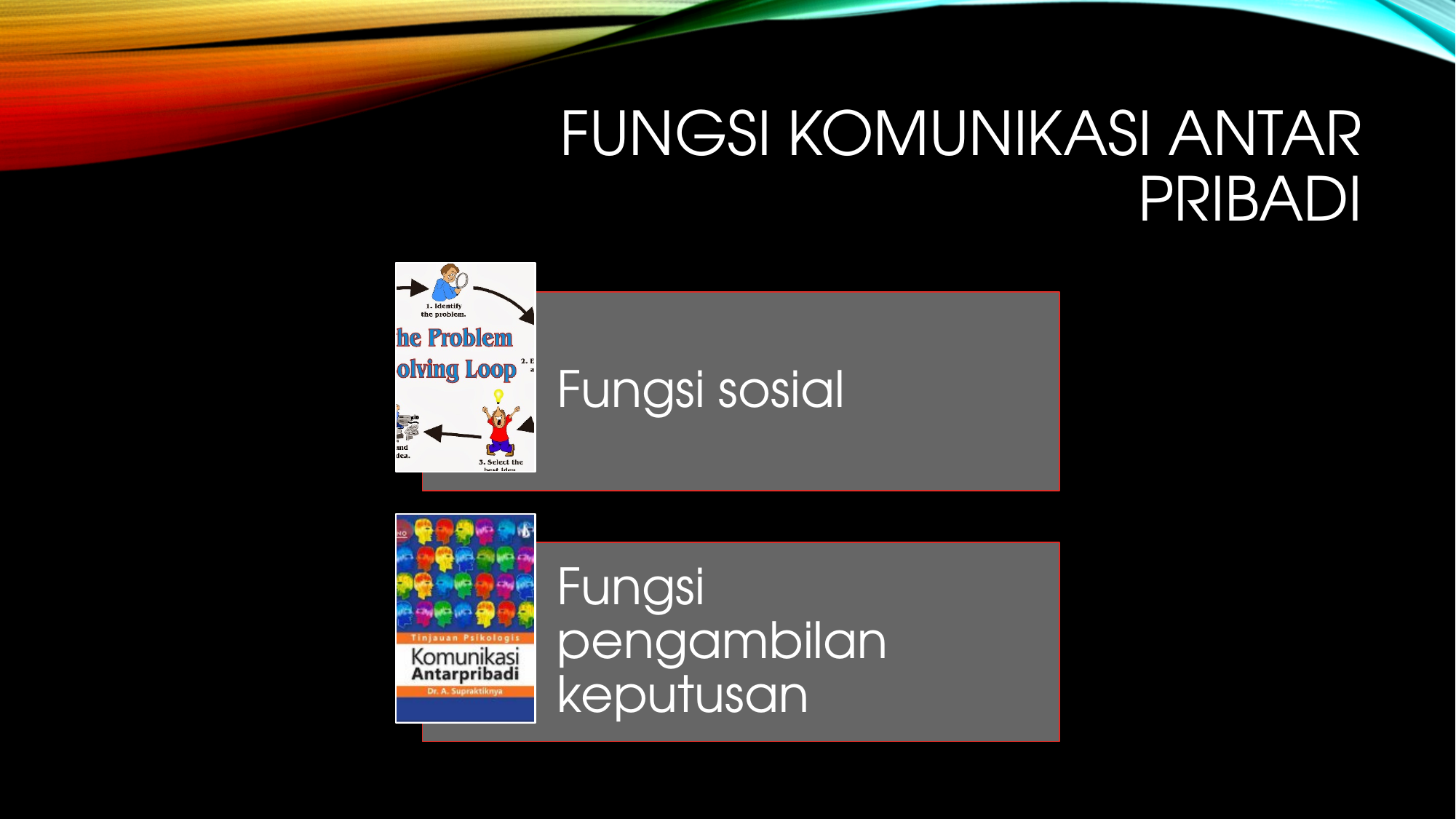

# Fungsi komunikasi antar pribadi
Fungsi sosial
Fungsi pengambilan keputusan